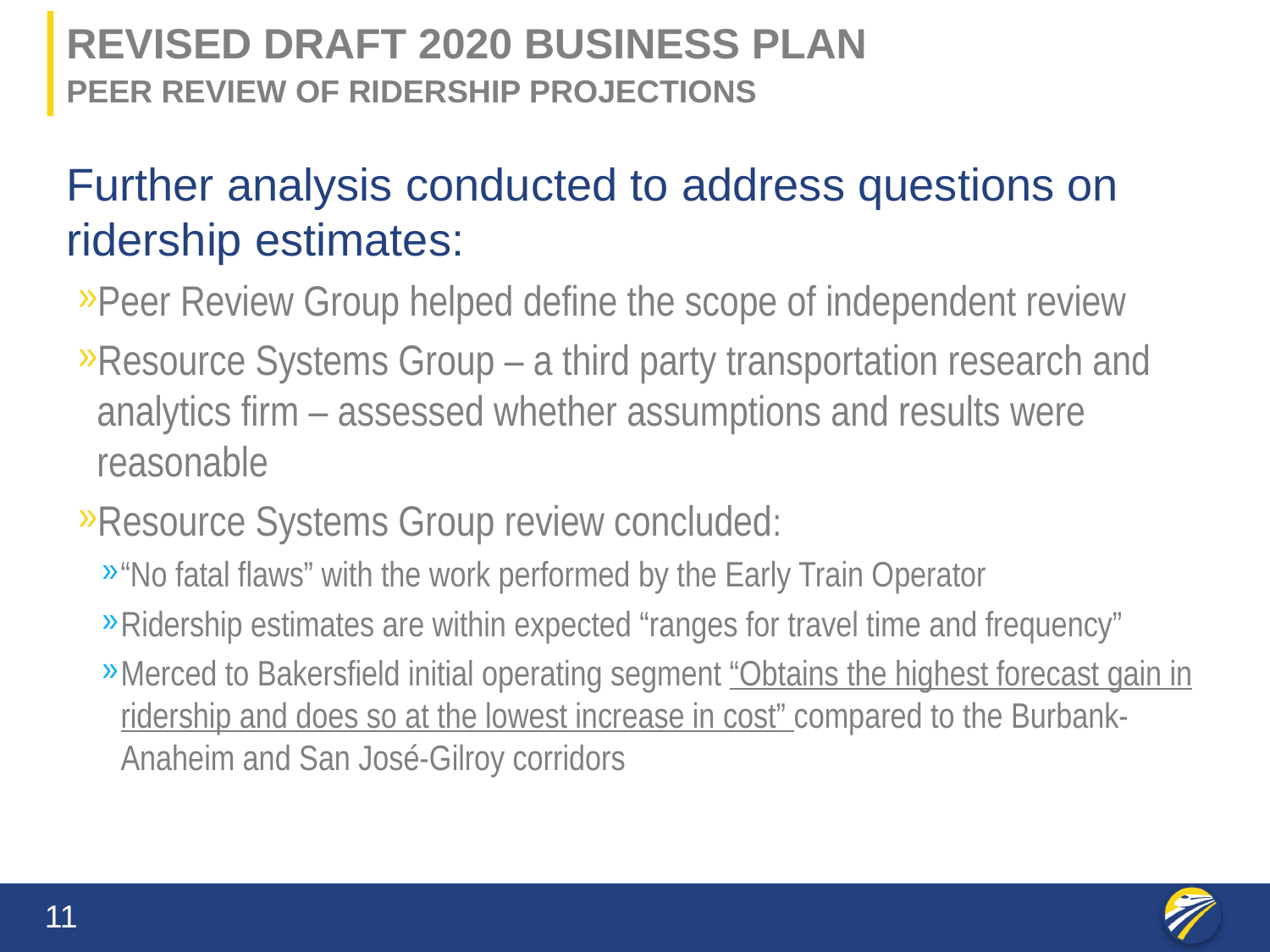

# Revised draft 2020 Business Plan
Peer Review of Ridership Projections
Further analysis conducted to address questions on ridership estimates:
Peer Review Group helped define the scope of independent review
Resource Systems Group – a third party transportation research and analytics firm – assessed whether assumptions and results were reasonable
Resource Systems Group review concluded:
“No fatal flaws” with the work performed by the Early Train Operator
Ridership estimates are within expected “ranges for travel time and frequency”
Merced to Bakersfield initial operating segment “Obtains the highest forecast gain in ridership and does so at the lowest increase in cost” compared to the Burbank-Anaheim and San José-Gilroy corridors

11